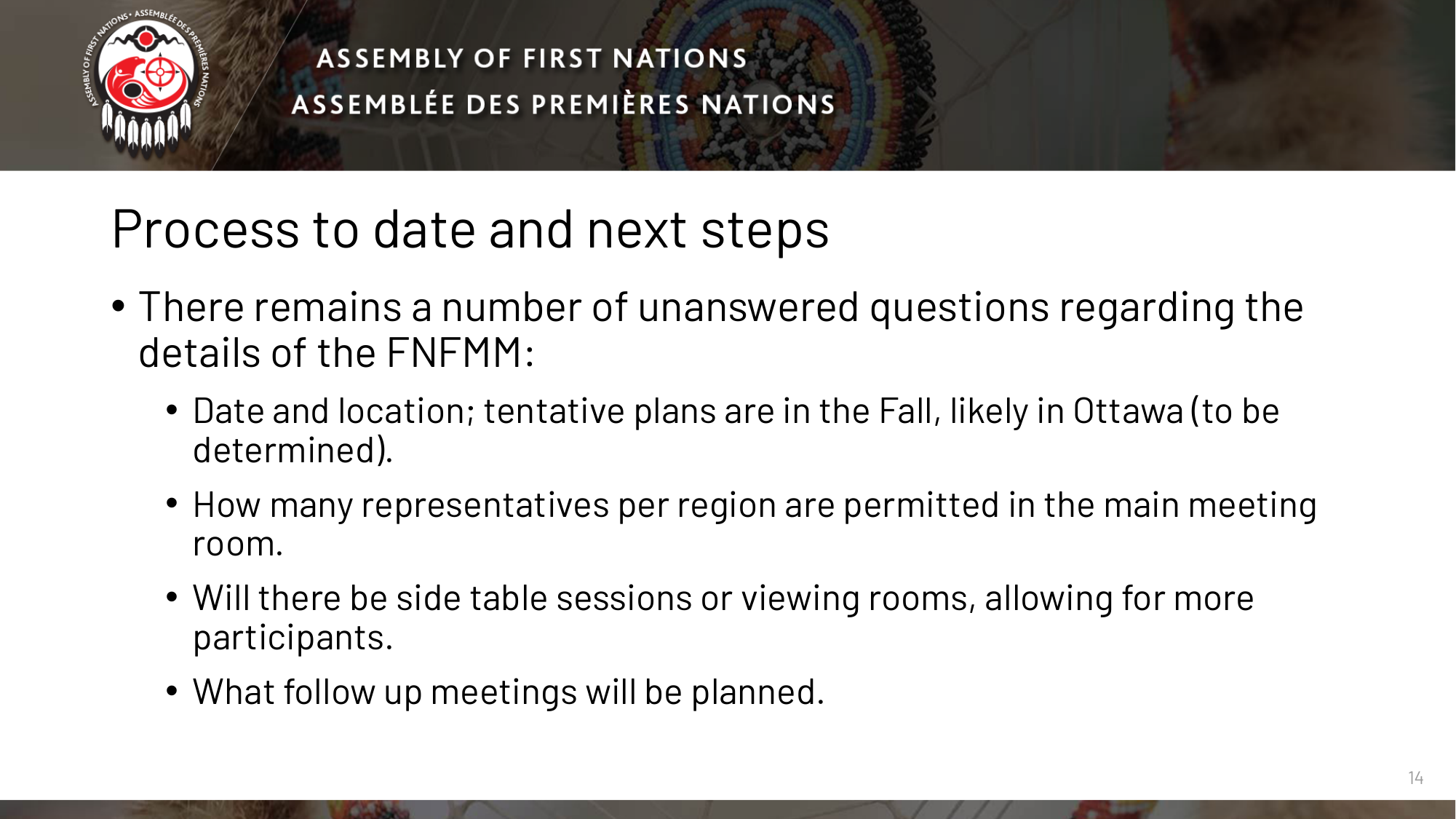

# Process to date and next steps
There remains a number of unanswered questions regarding the details of the FNFMM:
Date and location; tentative plans are in the Fall, likely in Ottawa (to be determined).
How many representatives per region are permitted in the main meeting room.
Will there be side table sessions or viewing rooms, allowing for more participants.
What follow up meetings will be planned.

14